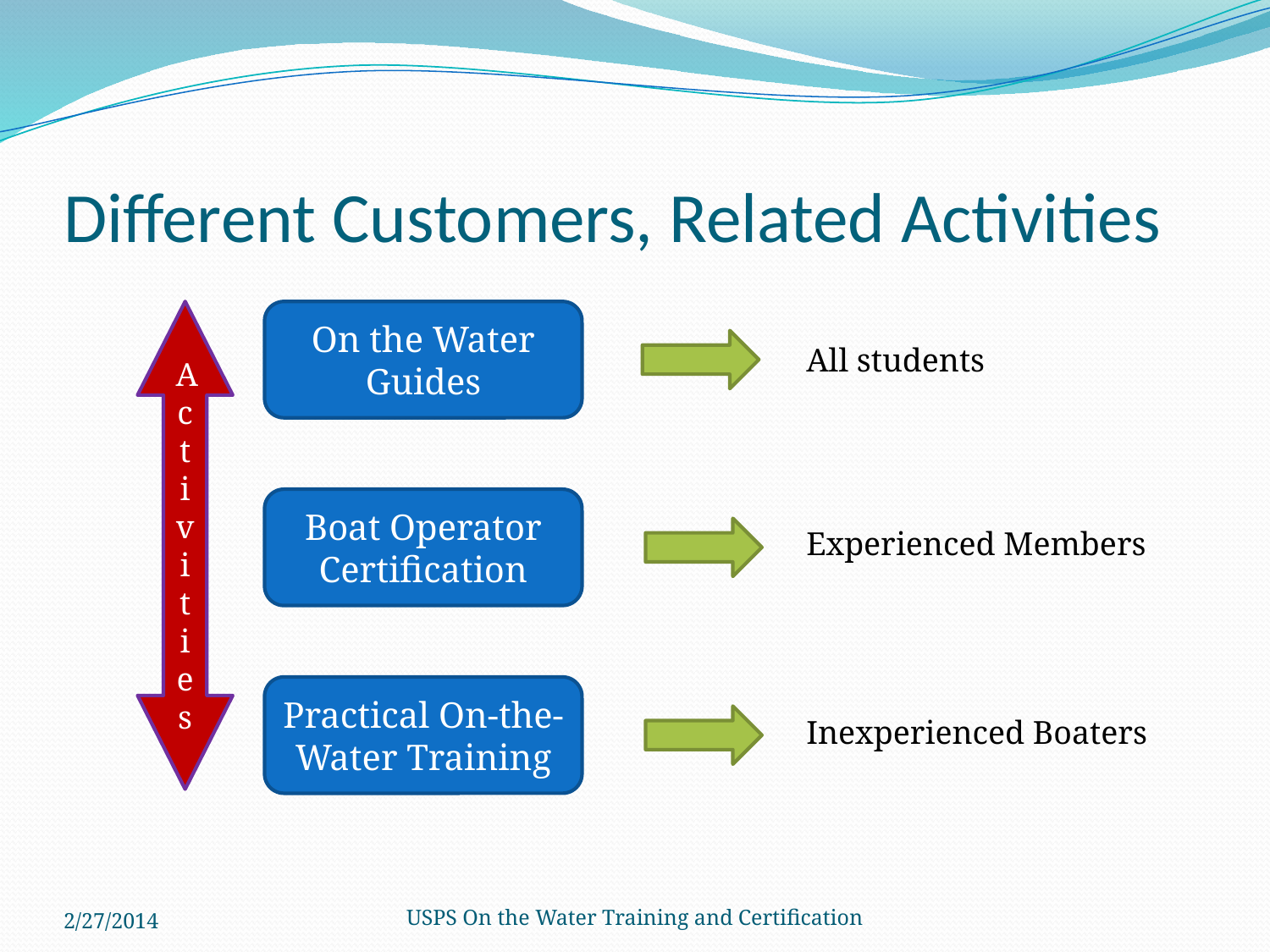

# Different Customers, Related Activities
Activities
On the Water Guides

All students
Boat Operator Certification
Experienced Members

Practical On-the-Water Training
Inexperienced Boaters

2/27/2014
USPS On the Water Training and Certification